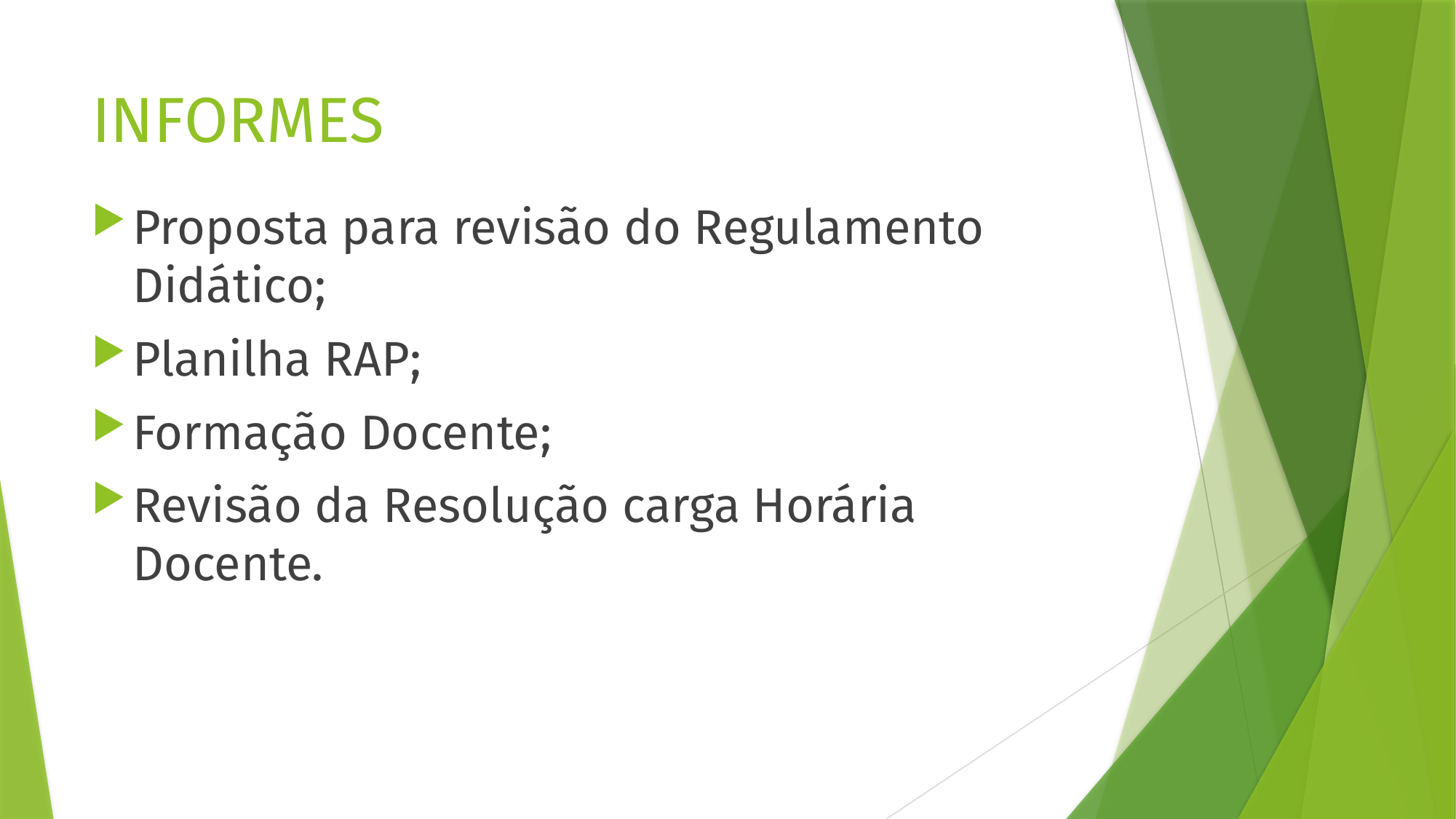

# INFORMES
Proposta para revisão do Regulamento Didático;
Planilha RAP;
Formação Docente;
Revisão da Resolução carga Horária Docente.